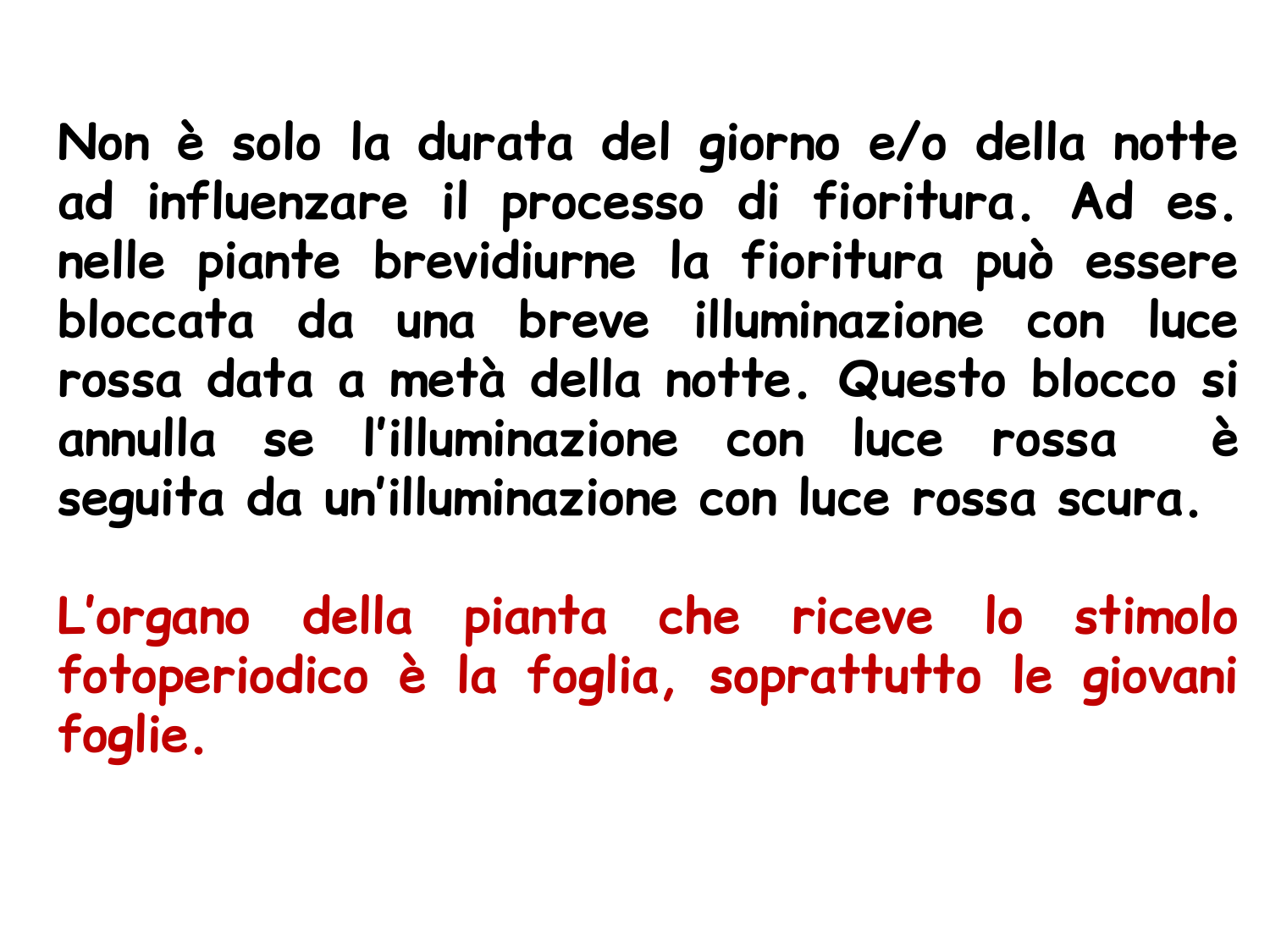

Non è solo la durata del giorno e/o della notte ad influenzare il processo di fioritura. Ad es. nelle piante brevidiurne la fioritura può essere bloccata  da  una  breve  illuminazione  con  luce rossa data a metà della notte. Questo blocco si annulla  se  l’illuminazione  con  luce  rossa   è seguita da un’illuminazione con luce rossa scura.
L’organo  della  pianta  che  riceve  lo  stimolo fotoperiodico è la foglia, soprattutto le giovani foglie.